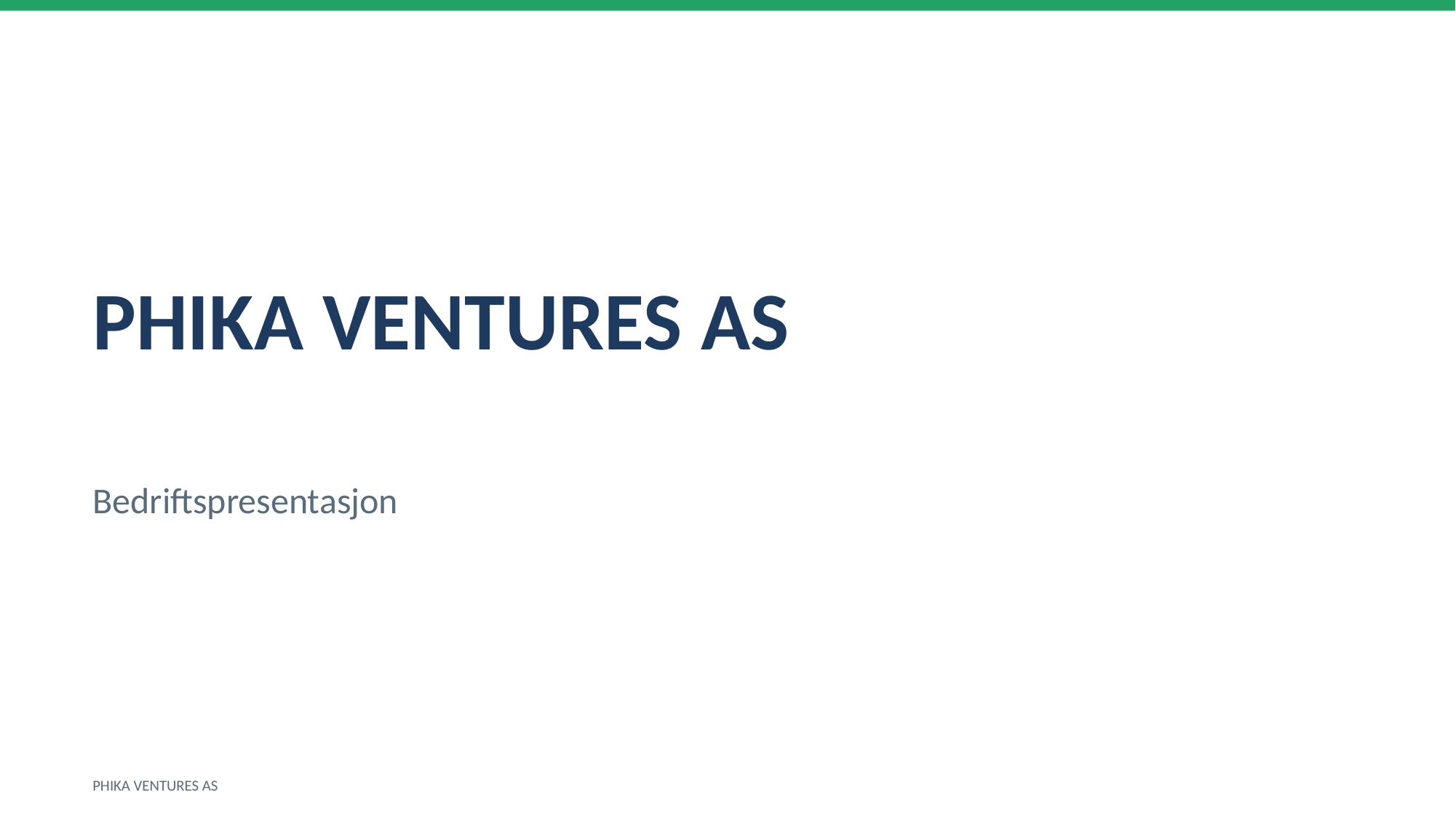

PHIKA VENTURES AS
Bedriftspresentasjon
PHIKA VENTURES AS